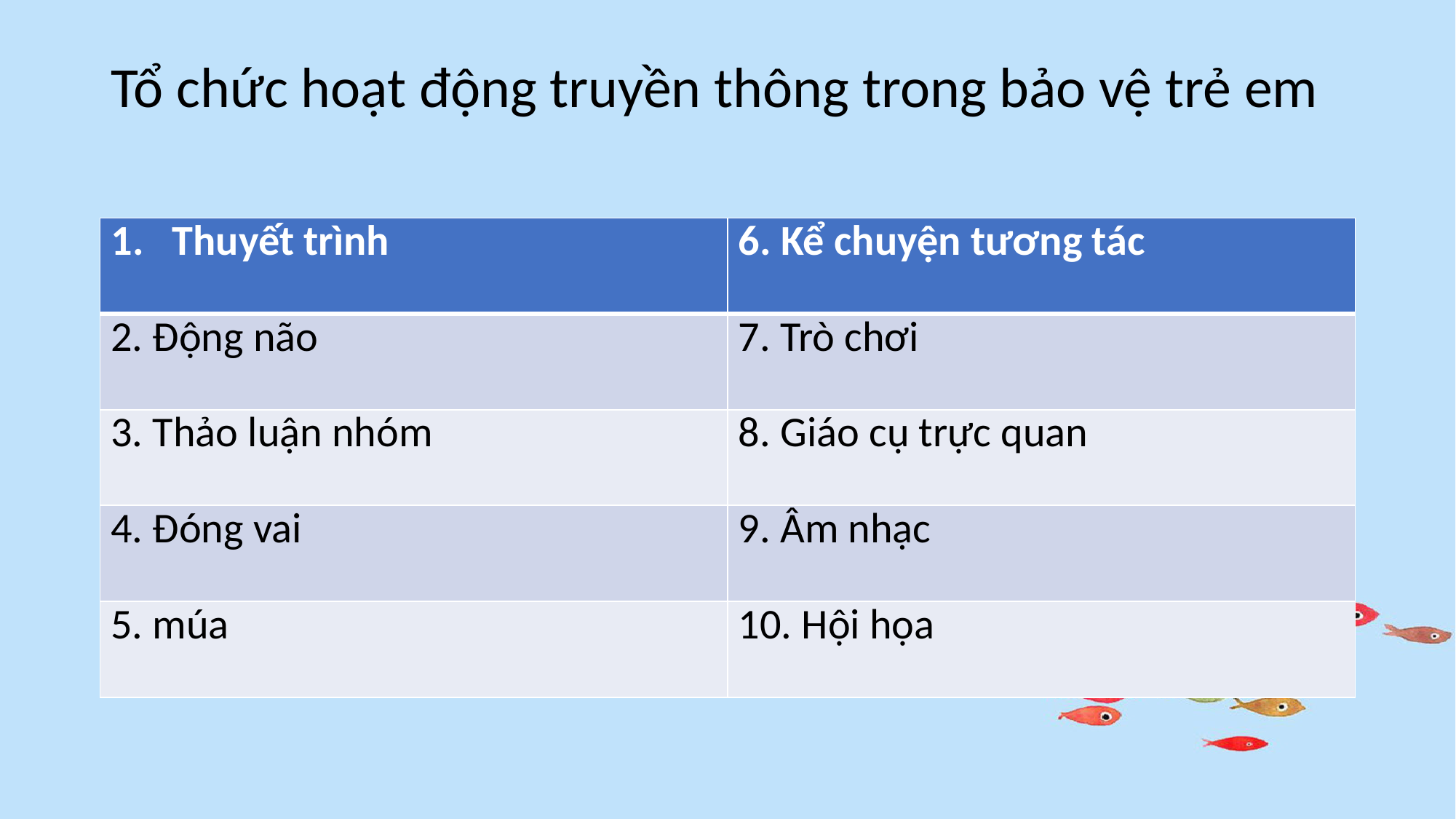

# Tổ chức hoạt động truyền thông trong bảo vệ trẻ em
| Thuyết trình | 6. Kể chuyện tương tác |
| --- | --- |
| 2. Động não | 7. Trò chơi |
| 3. Thảo luận nhóm | 8. Giáo cụ trực quan |
| 4. Đóng vai | 9. Âm nhạc |
| 5. múa | 10. Hội họa |